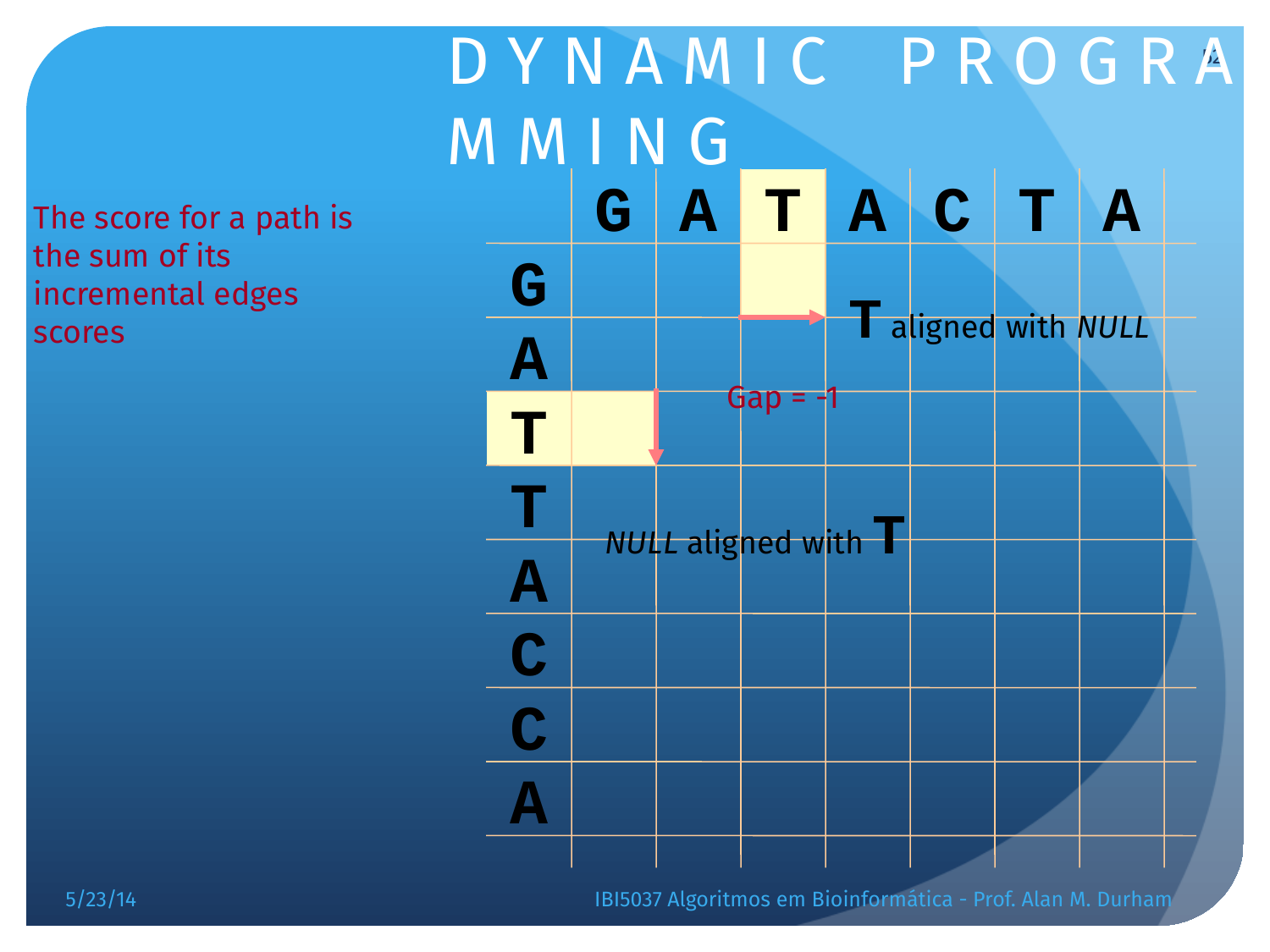

# D Y N A M I C    P R O G R A M M I N G
52

G
A

T
A
C
T
A
The score for a path is the sum of its incremental edges scores
G
T aligned with NULL
A

Gap = -1

T

T
NULL aligned with T
A
C
C
A
5/23/14
IBI5037 Algoritmos em Bioinformática - Prof. Alan M. Durham